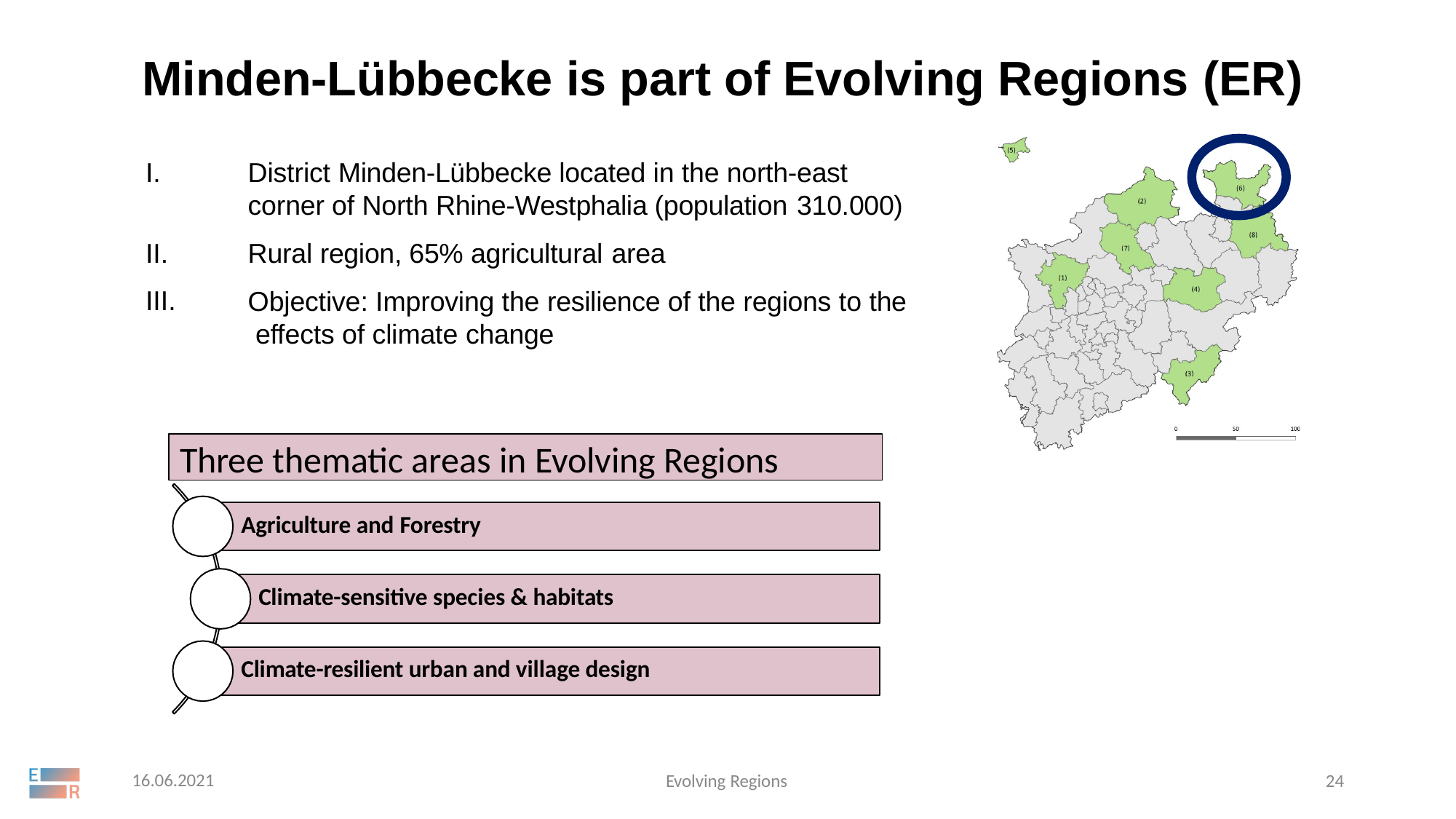

# Minden-Lübbecke is part of Evolving Regions (ER)

I.
District Minden-Lübbecke located in the north-east  corner of North Rhine-Westphalia (population 310.000)
Rural region, 65% agricultural area
Objective: Improving the resilience of the regions to the  effects of climate change
II.  III.
Three thematic areas in Evolving Regions

Agriculture and Forestry
Climate-sensitive species & habitats  Climate-resilient urban and village design

16.06.2021
Evolving Regions
24